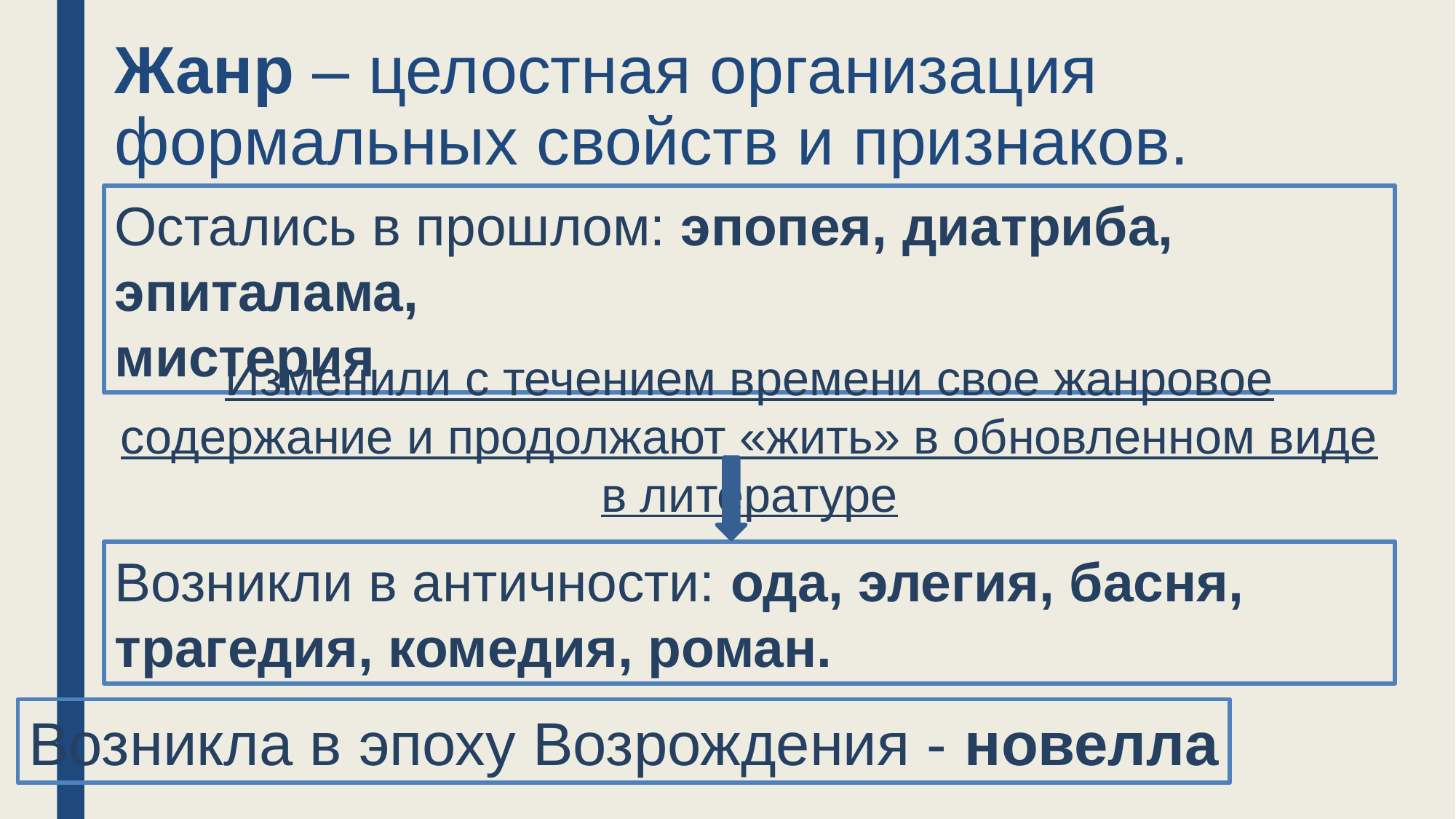

# Жанр – целостная организация формальных свойств и признаков.
Остались в прошлом: эпопея, диатриба, эпиталама,
мистерия
Изменили с течением времени свое жанровое содержание и продолжают «жить» в обновленном виде в литературе

Возникли в античности: ода, элегия, басня, трагедия, комедия, роман.
Возникла в эпоху Возрождения - новелла